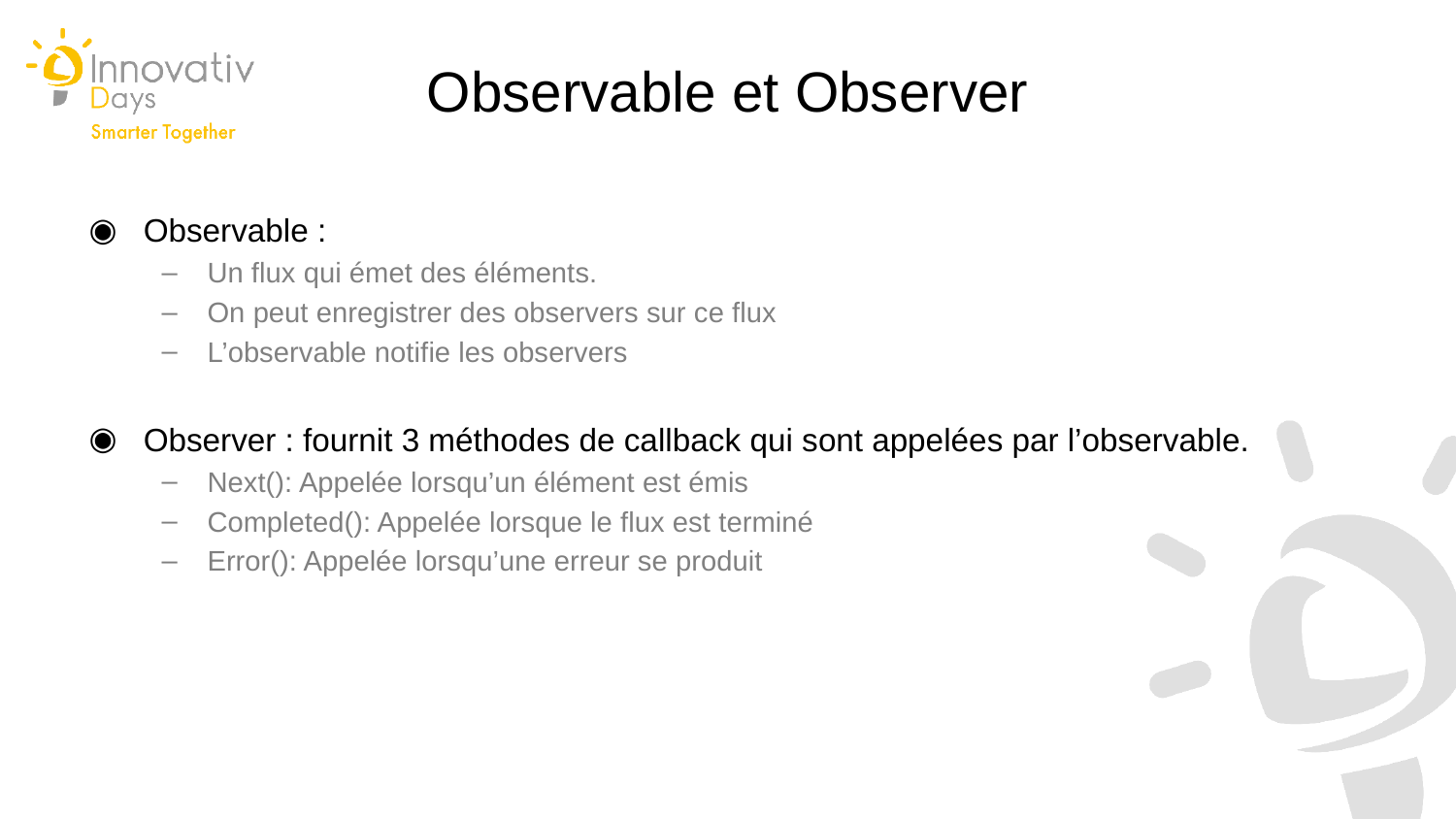

Observable et Observer

Observable :
Un flux qui émet des éléments.
On peut enregistrer des observers sur ce flux
L’observable notifie les observers

Observer : fournit 3 méthodes de callback qui sont appelées par l’observable.
Next(): Appelée lorsqu’un élément est émis
Completed(): Appelée lorsque le flux est terminé
Error(): Appelée lorsqu’une erreur se produit